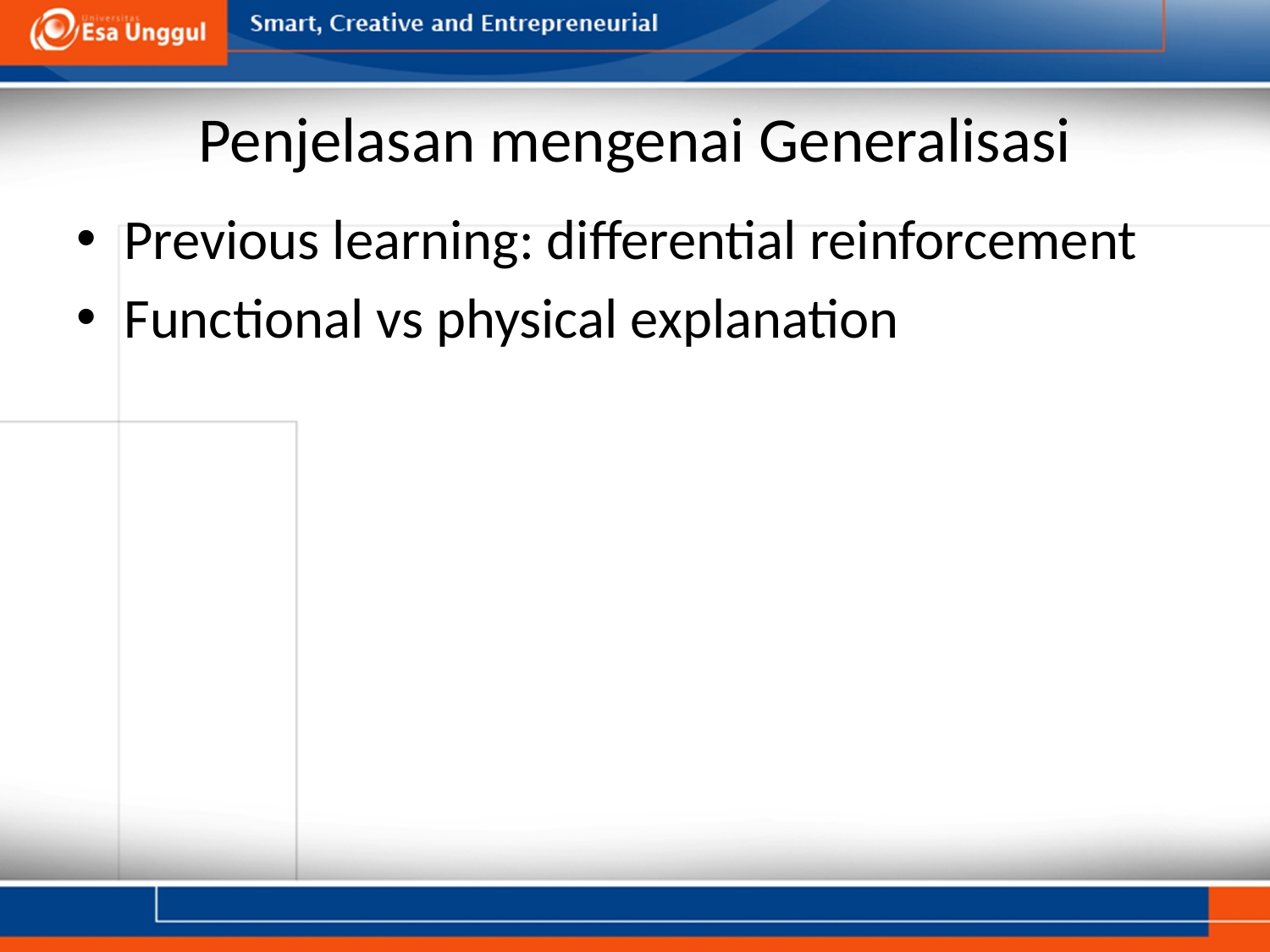

# Penjelasan mengenai Generalisasi
Previous learning: differential reinforcement
Functional vs physical explanation